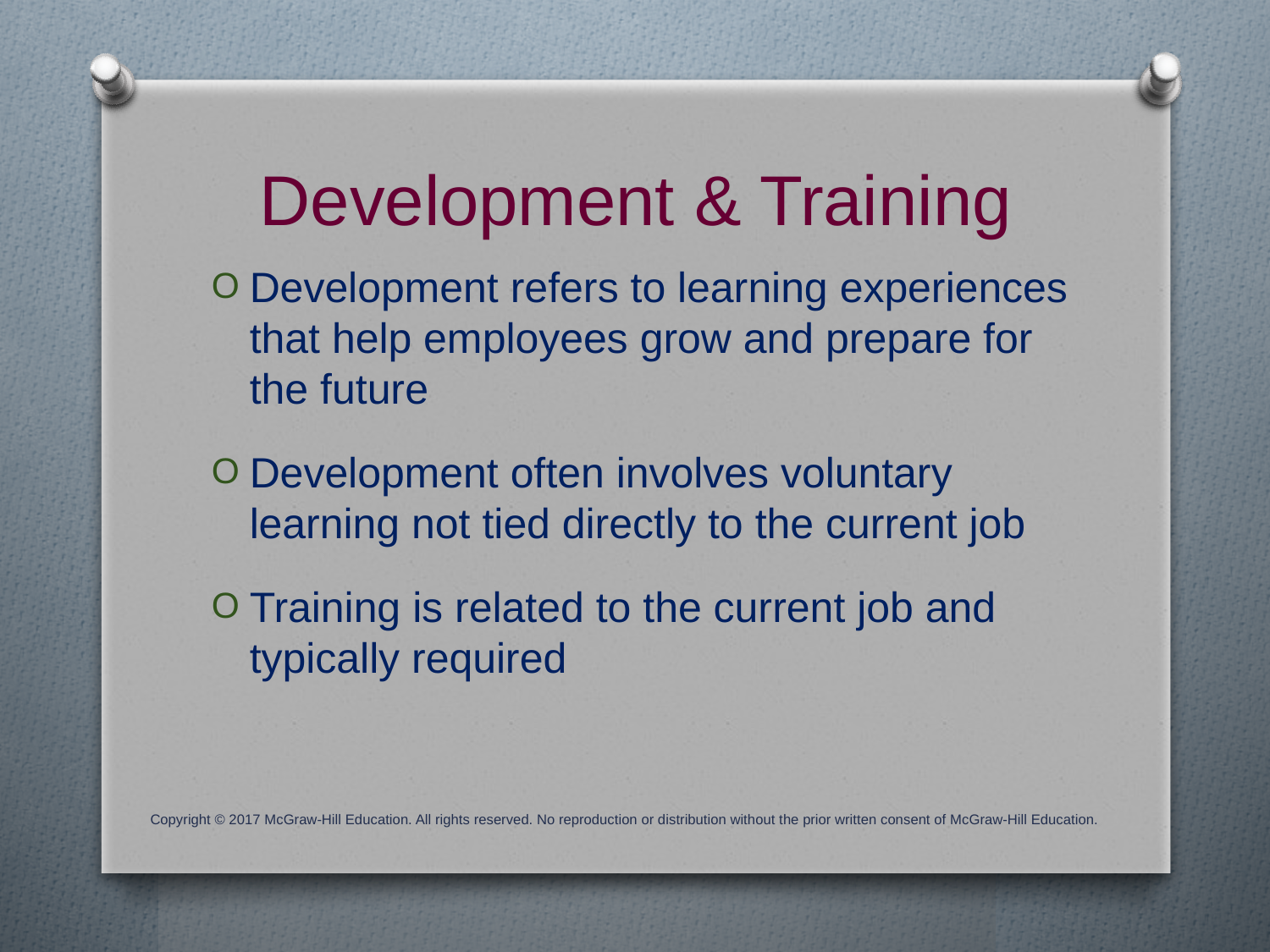

# Development & Training
Development refers to learning experiences that help employees grow and prepare for the future

Development often involves voluntary learning not tied directly to the current job

Training is related to the current job and typically required

Copyright © 2017 McGraw-Hill Education. All rights reserved. No reproduction or distribution without the prior written consent of McGraw-Hill Education.